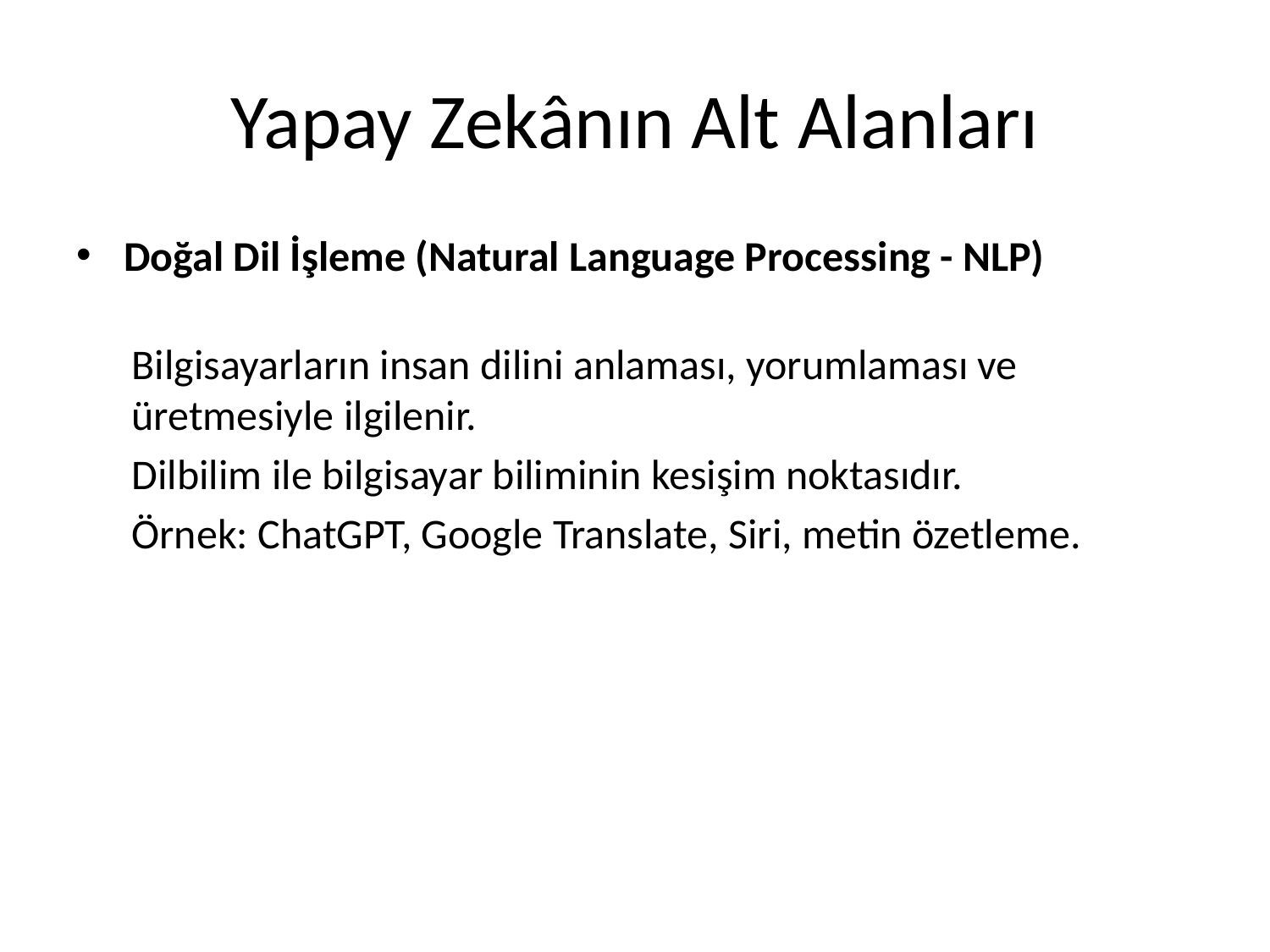

# Yapay Zekânın Alt Alanları
Doğal Dil İşleme (Natural Language Processing - NLP)

Bilgisayarların insan dilini anlaması, yorumlaması ve üretmesiyle ilgilenir.
Dilbilim ile bilgisayar biliminin kesişim noktasıdır.
Örnek: ChatGPT, Google Translate, Siri, metin özetleme.